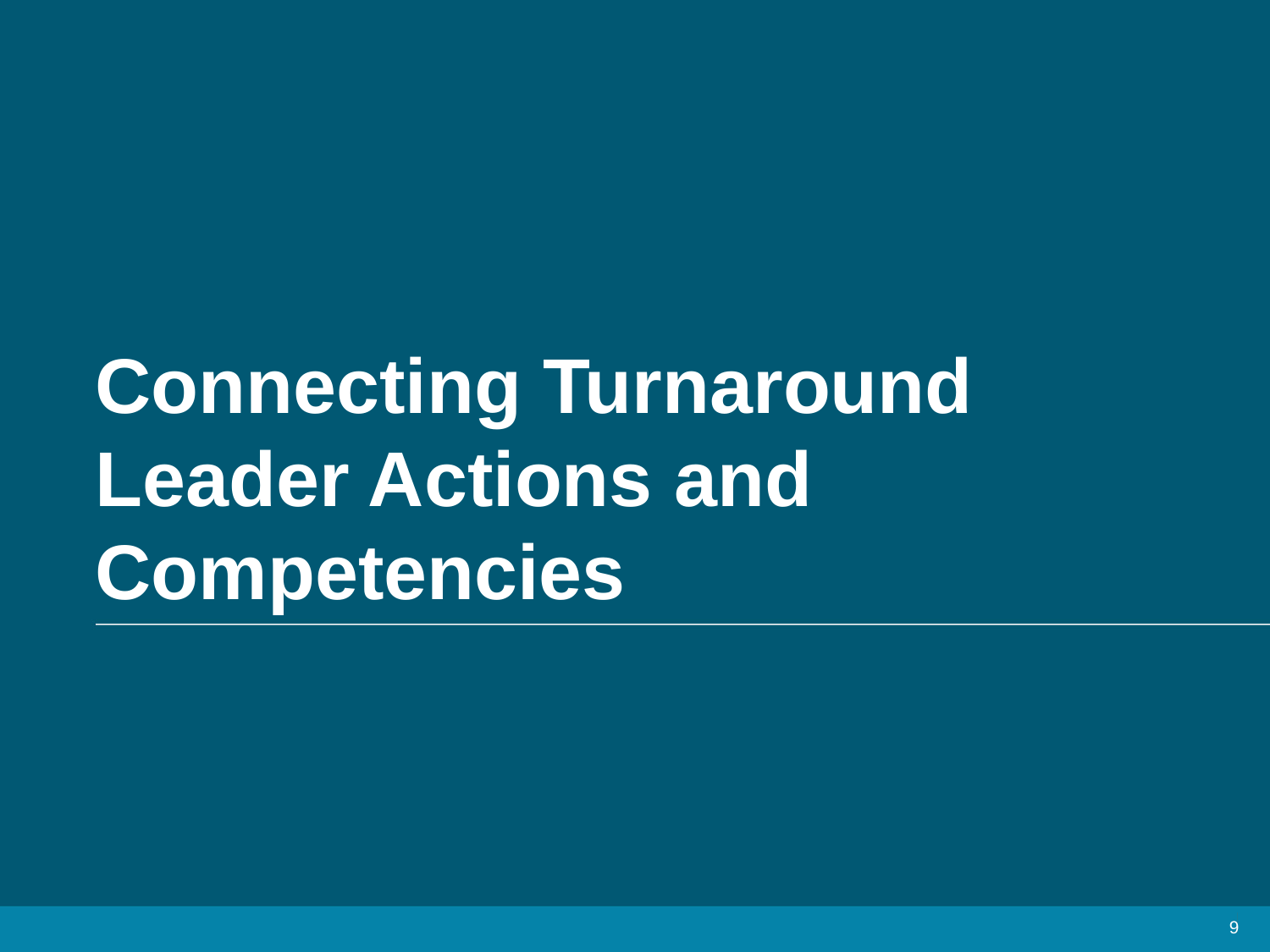

# Connecting Turnaround Leader Actions and Competencies
9